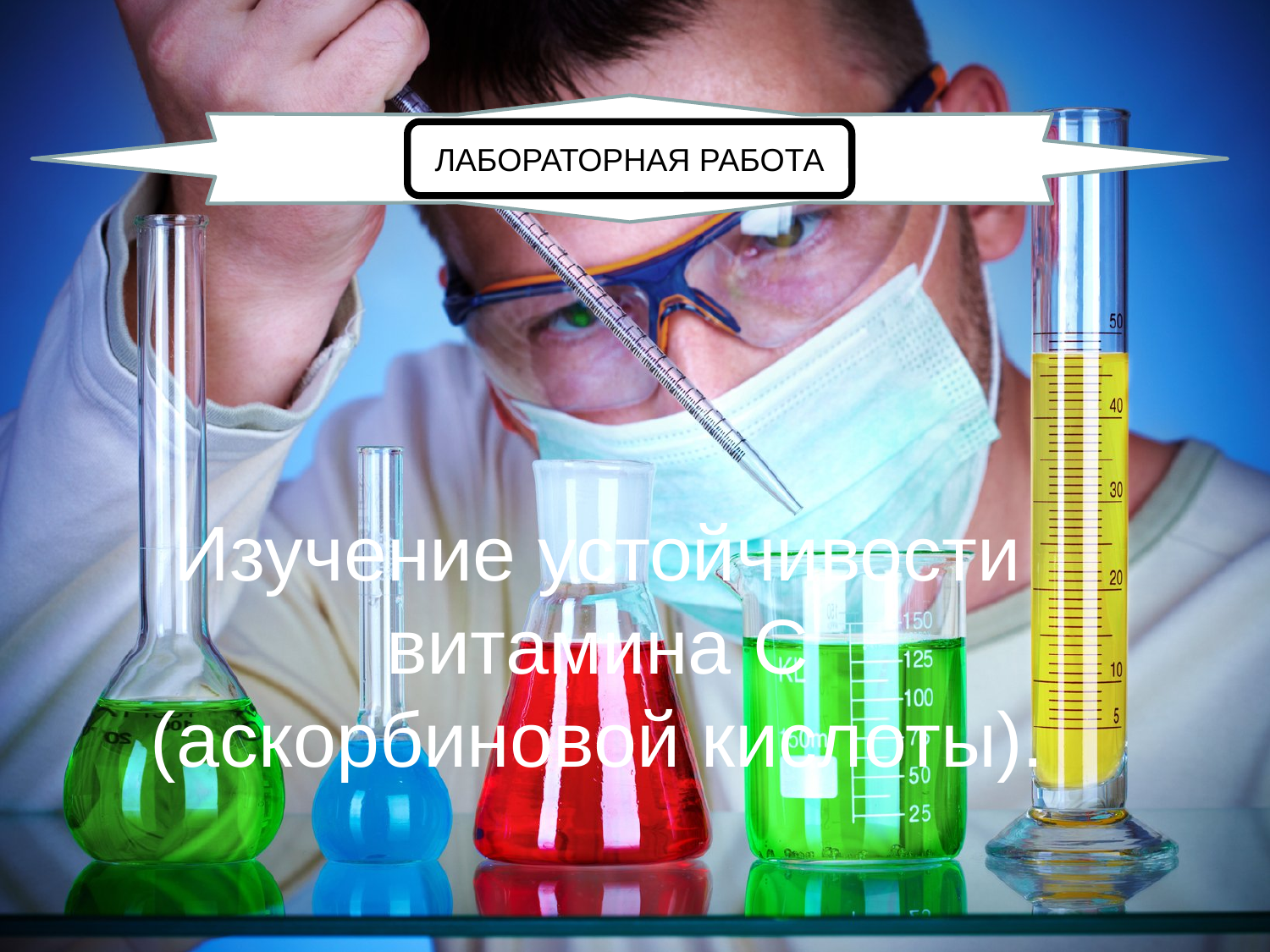

ЛАБОРАТОРНАЯ РАБОТА
Изучение устойчивости
витамина С
(аскорбиновой кислоты).